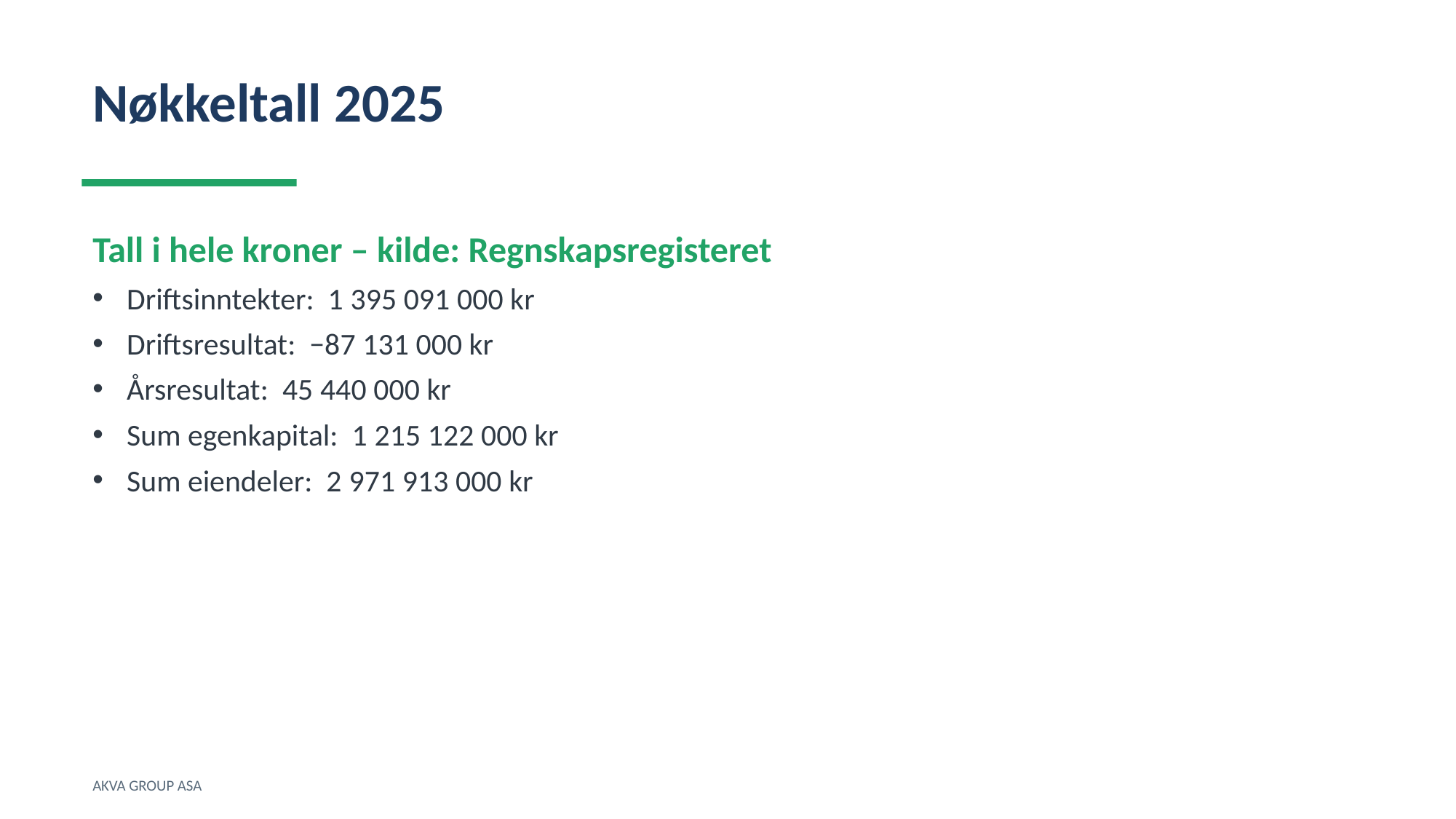

Nøkkeltall 2025

Tall i hele kroner – kilde: Regnskapsregisteret
Driftsinntekter:  1 395 091 000 kr
Driftsresultat:  −87 131 000 kr
Årsresultat:  45 440 000 kr
Sum egenkapital:  1 215 122 000 kr
Sum eiendeler:  2 971 913 000 kr
AKVA GROUP ASA